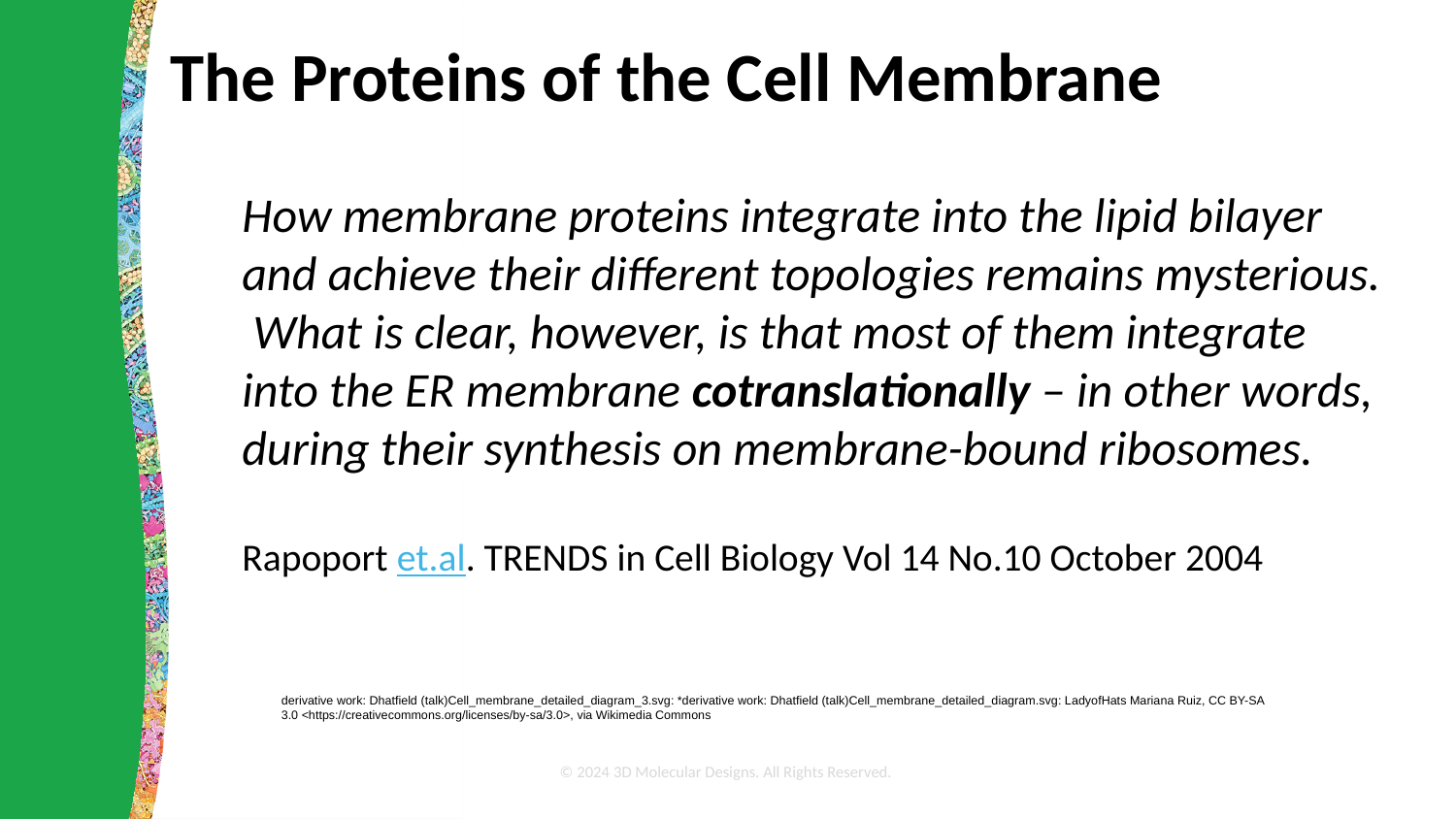

# The Proteins of the Cell Membrane

How membrane proteins integrate into the lipid bilayer and achieve their different topologies remains mysterious.  What is clear, however, is that most of them integrate into the ER membrane cotranslationally – in other words, during their synthesis on membrane-bound ribosomes.

Rapoport et.al. TRENDS in Cell Biology Vol 14 No.10 October 2004
derivative work: Dhatfield (talk)Cell_membrane_detailed_diagram_3.svg: *derivative work: Dhatfield (talk)Cell_membrane_detailed_diagram.svg: LadyofHats Mariana Ruiz, CC BY-SA 3.0 <https://creativecommons.org/licenses/by-sa/3.0>, via Wikimedia Commons